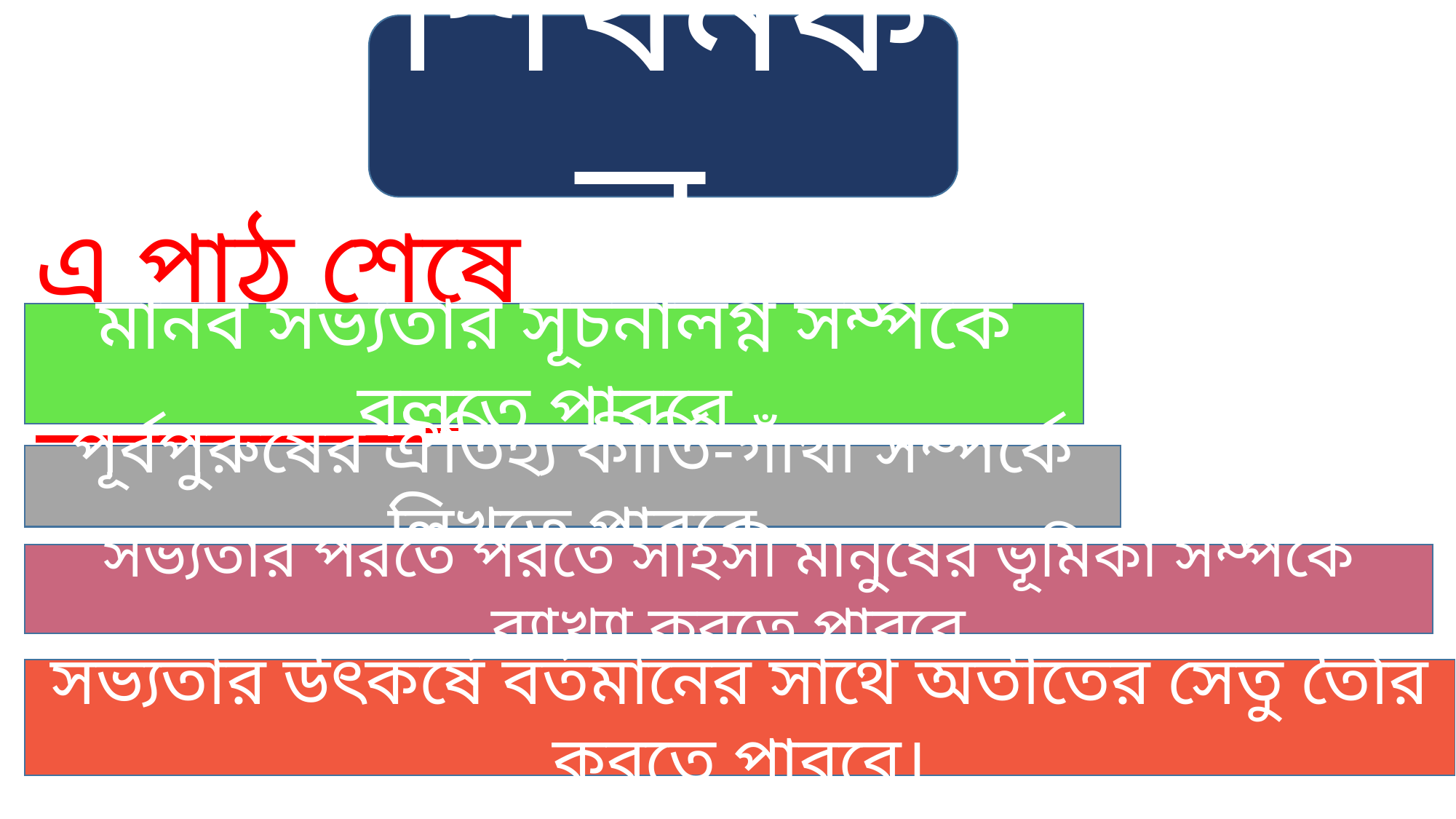

শিখনফল
এ পাঠ শেষে শিক্ষার্থীরা-
মানব সভ্যতার সূচনালগ্ন সম্পর্কে বলতে পারবে
পূর্বপুরুষের ঐতিহ্য কীর্তি-গাঁথা সম্পর্কে লিখতে পারবে
সভ্যতার পরতে পরতে সাহসী মানুষের ভূমিকা সম্পর্কে ব্যাখ্যা করতে পারবে
সভ্যতার উৎকর্ষে বর্তমানের সাথে অতীতের সেতু তৈরি করতে পারবে।